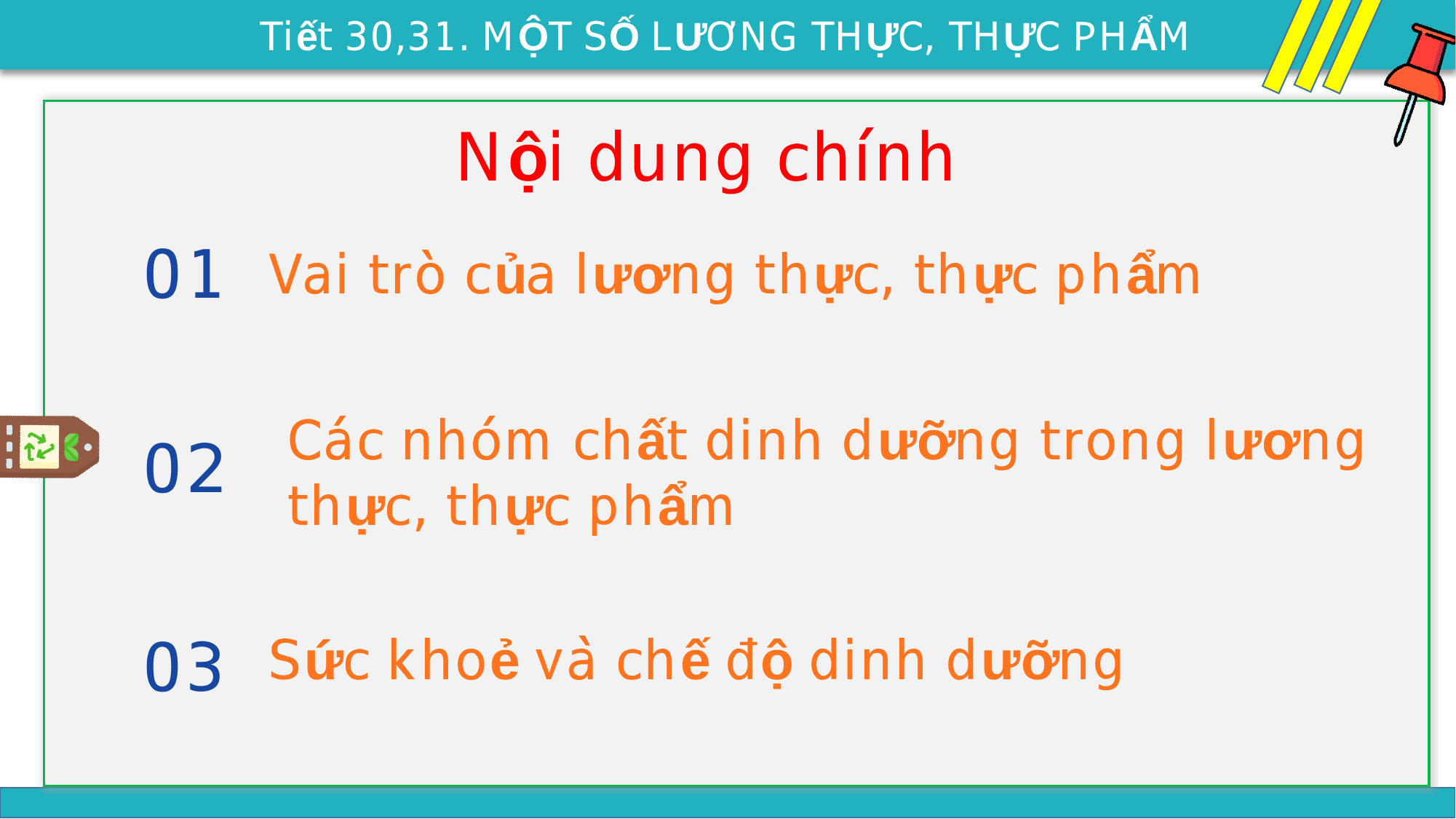

Nội dung chính
01
Vai trò của lương thực, thực phẩm
Các nhóm chất dinh dưỡng trong lương thực, thực phẩm
02
03
Sức khoẻ và chế độ dinh dưỡng